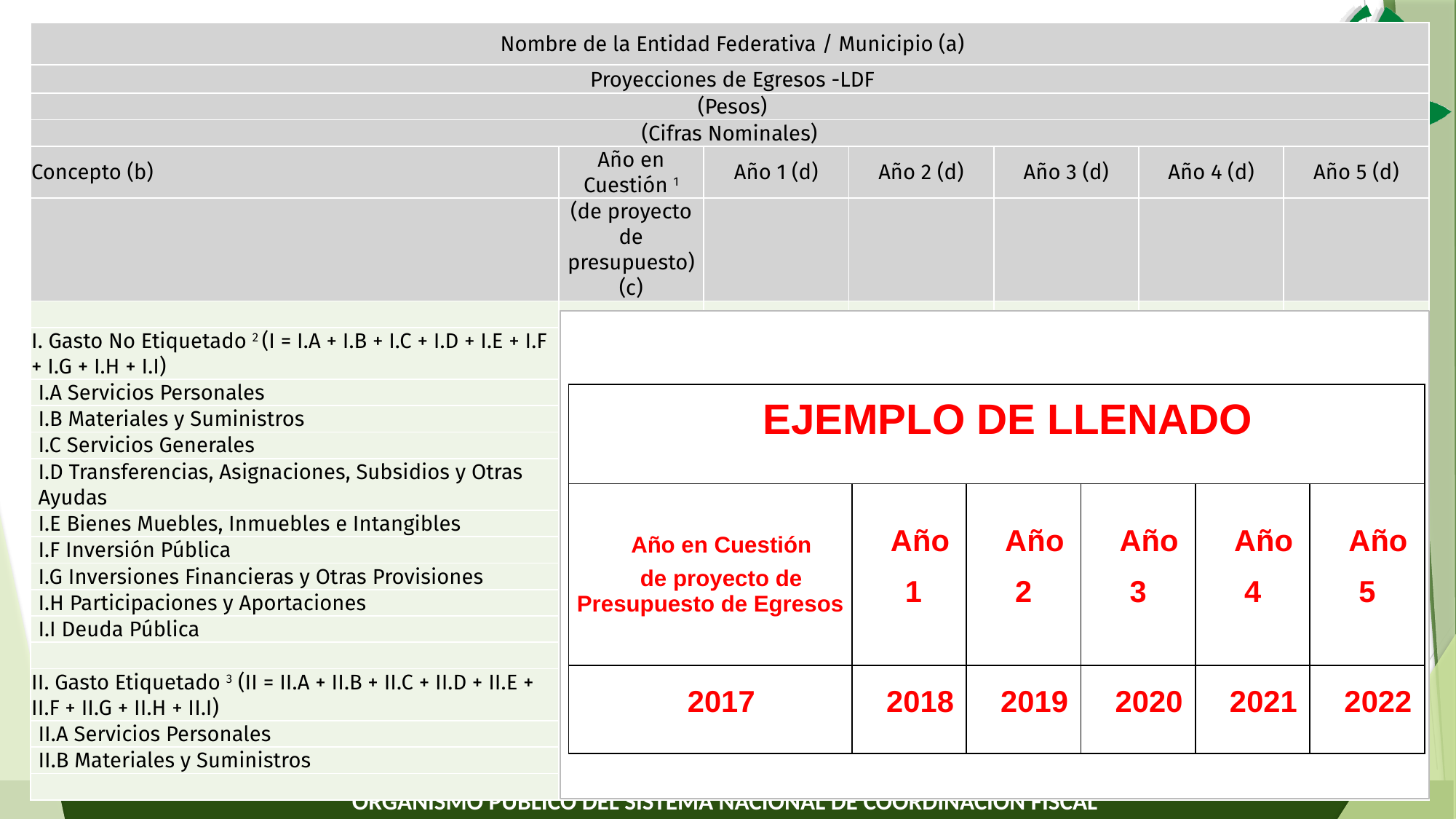

| Nombre de la Entidad Federativa / Municipio (a) |  |  |  |  |  |  |
| --- | --- | --- | --- | --- | --- | --- |
| Proyecciones de Egresos -LDF |  |  |  |  |  |  |
| (Pesos) |  |  |  |  |  |  |
| (Cifras Nominales) |  |  |  |  |  |  |
| Concepto (b) | Año en Cuestión 1 | Año 1 (d) | Año 2 (d) | Año 3 (d) | Año 4 (d) | Año 5 (d) |
|  | (de proyecto de presupuesto) (c) |  |  |  |  |  |
|  |  |  |  |  |  |  |
| I. Gasto No Etiquetado 2 (I = I.A + I.B + I.C + I.D + I.E + I.F + I.G + I.H + I.I) | 0 | 0 | 0 | 0 | 0 | 0 |
| I.A Servicios Personales |  |  |  |  |  |  |
| I.B Materiales y Suministros |  |  |  |  |  |  |
| I.C Servicios Generales |  |  |  |  |  |  |
| I.D Transferencias, Asignaciones, Subsidios y Otras Ayudas |  |  |  |  |  |  |
| I.E Bienes Muebles, Inmuebles e Intangibles |  |  |  |  |  |  |
| I.F Inversión Pública |  |  |  |  |  |  |
| I.G Inversiones Financieras y Otras Provisiones |  |  |  |  |  |  |
| I.H Participaciones y Aportaciones |  |  |  |  |  |  |
| I.I Deuda Pública |  |  |  |  |  |  |
|  |  |  |  |  |  |  |
| II. Gasto Etiquetado 3 (II = II.A + II.B + II.C + II.D + II.E + II.F + II.G + II.H + II.I) | 0 | 0 | 0 | 0 | 0 | 0 |
| II.A Servicios Personales |  |  |  |  |  |  |
| II.B Materiales y Suministros |  |  |  |  |  |  |
|  |  |  |  |  |  |  |

| EJEMPLO DE LLENADO |  |  |  |  |  |
| --- | --- | --- | --- | --- | --- |
| Año en Cuestión de proyecto de Presupuesto de Egresos | Año 1 | Año 2 | Año 3 | Año 4 | Año 5 |
| 2017 | 2018 | 2019 | 2020 | 2021 | 2022 |